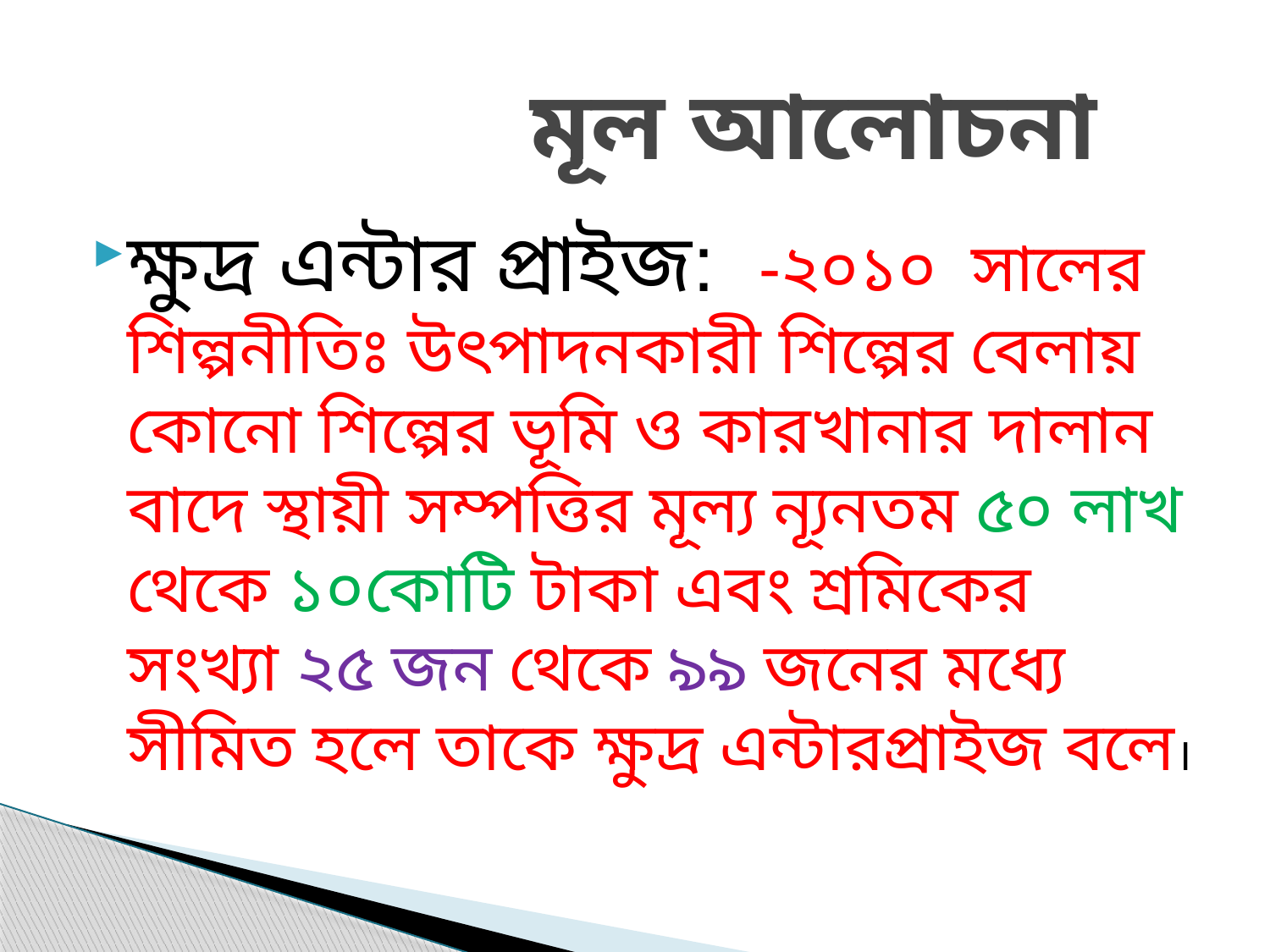

# মূল আলোচনা
ক্ষুদ্র এন্টার প্রাইজ:  -২০১০  সালের শিল্পনীতিঃ উৎপাদনকারী শিল্পের বেলায় কোনো শিল্পের ভূমি ও কারখানার দালান বাদে স্থায়ী সম্পত্তির মূল্য ন্যূনতম ৫০ লাখ থেকে ১০কোটি টাকা এবং শ্রমিকের সংখ্যা ২৫ জন থেকে ৯৯ জনের মধ্যে সীমিত হলে তাকে ক্ষুদ্র এন্টারপ্রাইজ বলে।